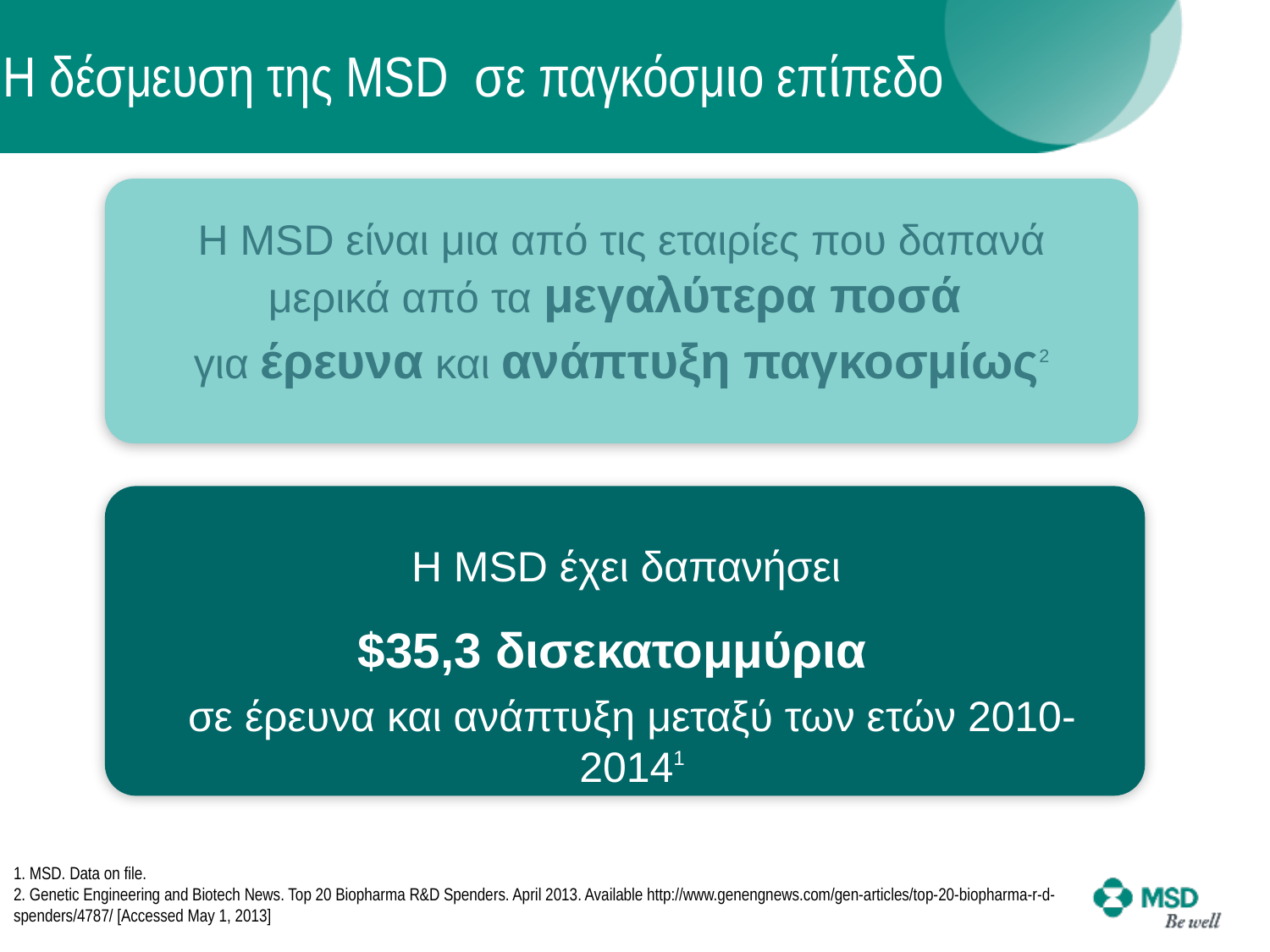

# Η δέσμευση της MSD  σε παγκόσμιο επίπεδο

Η MSD έχει δαπανήσει
$35,3 δισεκατομμύρια
σε έρευνα και ανάπτυξη μεταξύ των ετών 2010- 20141
Η MSD είναι μια από τις εταιρίες που δαπανά μερικά από τα μεγαλύτερα ποσά
για έρευνα και ανάπτυξη παγκοσμίως2

1. MSD. Data on file.
2. Genetic Engineering and Biotech News. Top 20 Biopharma R&D Spenders. April 2013. Available http://www.genengnews.com/gen-articles/top-20-biopharma-r-d-spenders/4787/ [Accessed May 1, 2013]